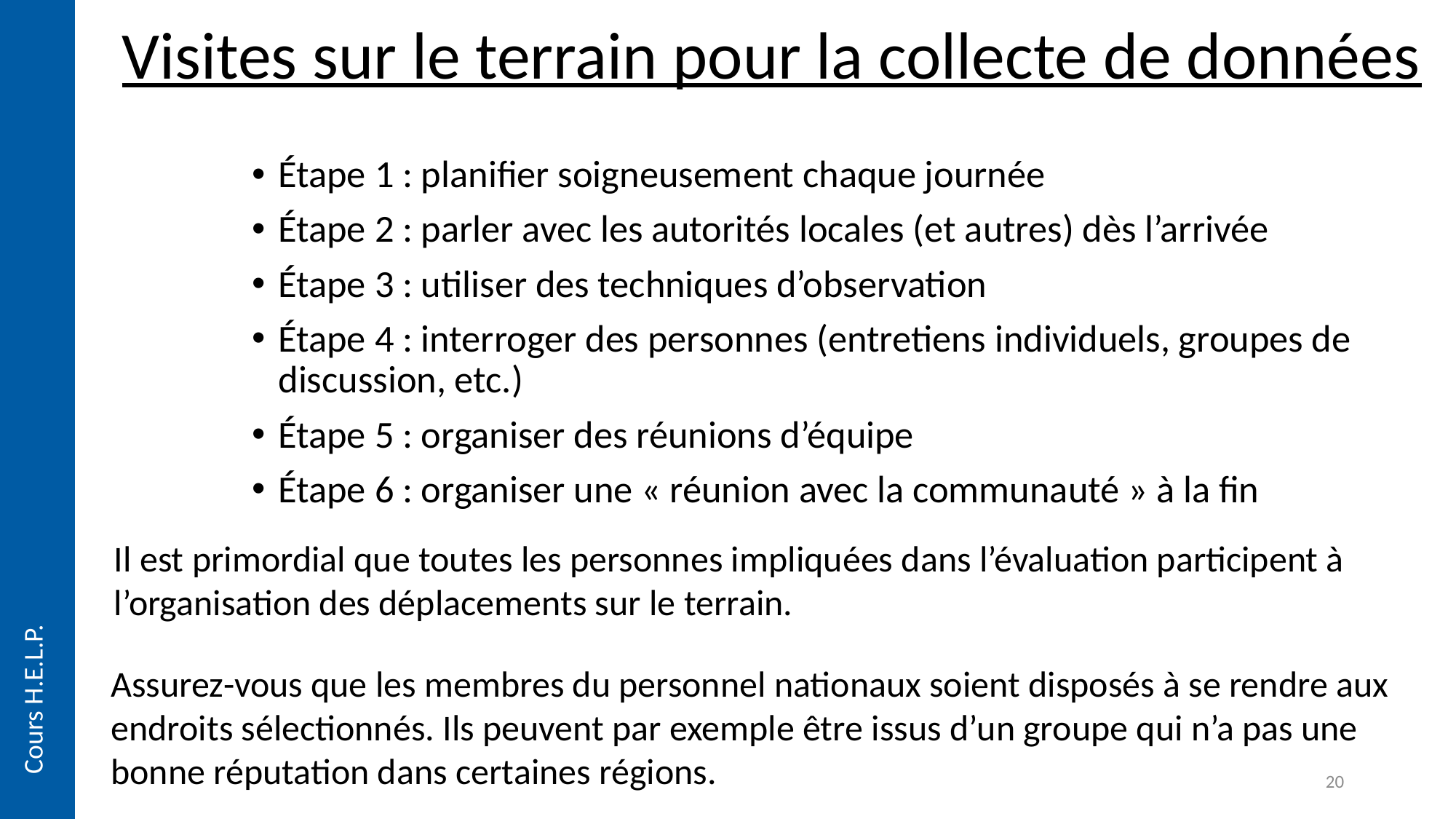

Visites sur le terrain pour la collecte de données
Étape 1 : planifier soigneusement chaque journée
Étape 2 : parler avec les autorités locales (et autres) dès l’arrivée
Étape 3 : utiliser des techniques d’observation
Étape 4 : interroger des personnes (entretiens individuels, groupes de discussion, etc.)
Étape 5 : organiser des réunions d’équipe
Étape 6 : organiser une « réunion avec la communauté » à la fin

Il est primordial que toutes les personnes impliquées dans l’évaluation participent à l’organisation des déplacements sur le terrain.
Cours H.E.L.P.
Assurez-vous que les membres du personnel nationaux soient disposés à se rendre aux endroits sélectionnés. Ils peuvent par exemple être issus d’un groupe qui n’a pas une bonne réputation dans certaines régions.

20